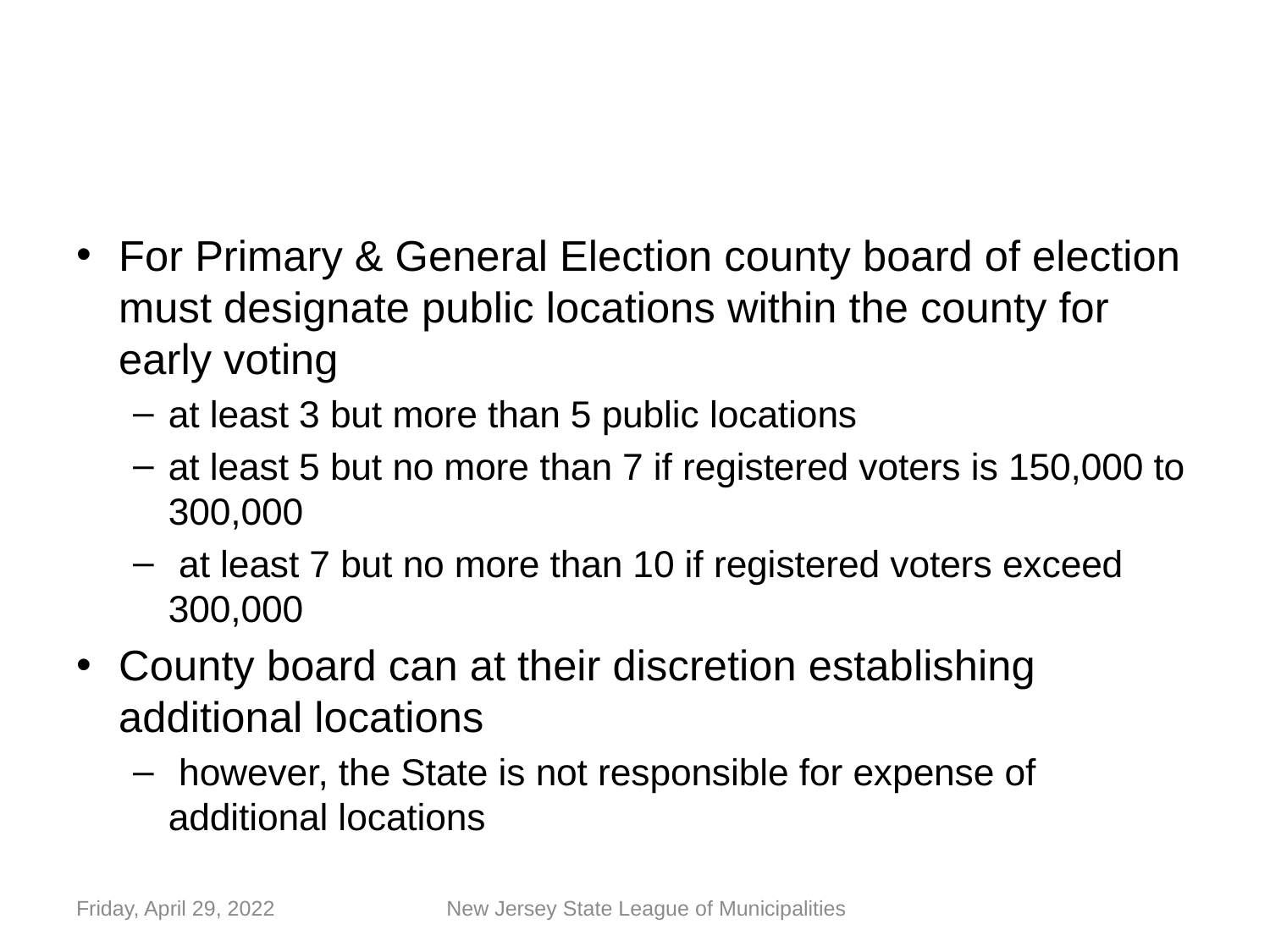

#
For Primary & General Election county board of election must designate public locations within the county for early voting
at least 3 but more than 5 public locations
at least 5 but no more than 7 if registered voters is 150,000 to 300,000
 at least 7 but no more than 10 if registered voters exceed 300,000
County board can at their discretion establishing additional locations
 however, the State is not responsible for expense of additional locations

Friday, April 29, 2022
New Jersey State League of Municipalities